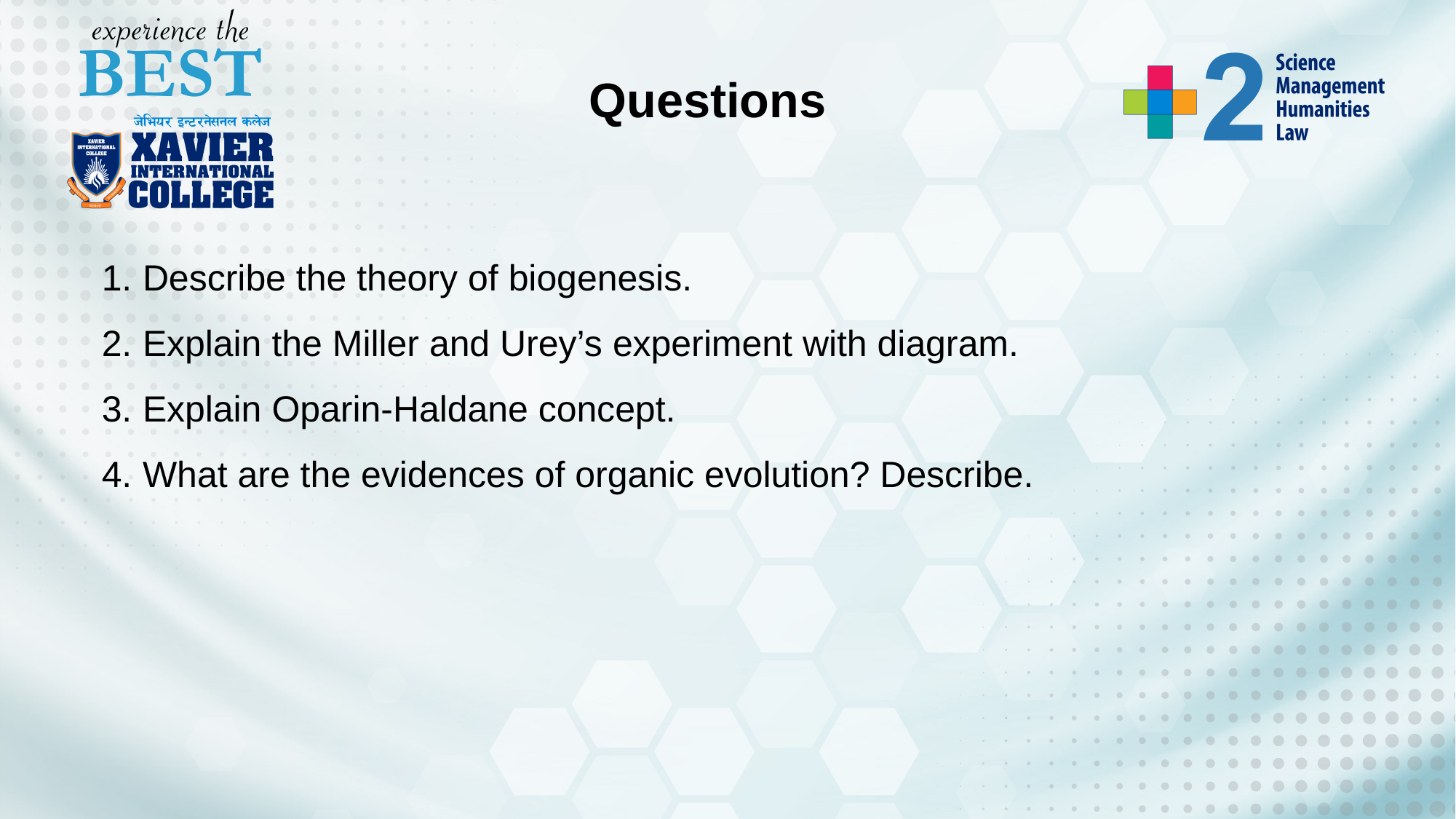

Questions

Describe the theory of biogenesis.
Explain the Miller and Urey’s experiment with diagram.
Explain Oparin-Haldane concept.
What are the evidences of organic evolution? Describe.